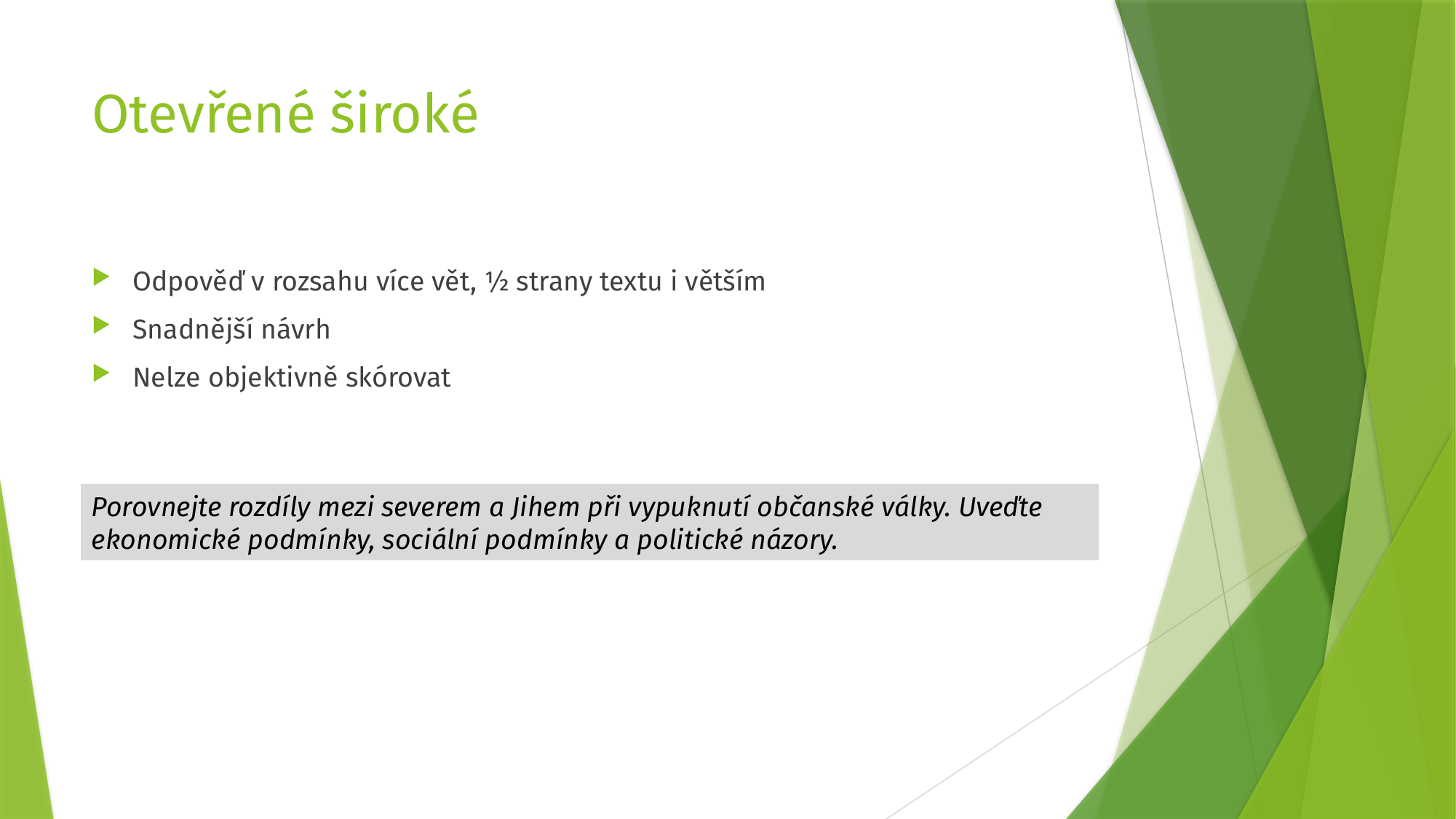

# Otevřené široké
Odpověď v rozsahu více vět, ½ strany textu i větším
Snadnější návrh
Nelze objektivně skórovat

Porovnejte rozdíly mezi severem a Jihem při vypuknutí občanské války. Uveďte ekonomické podmínky, sociální podmínky a politické názory.